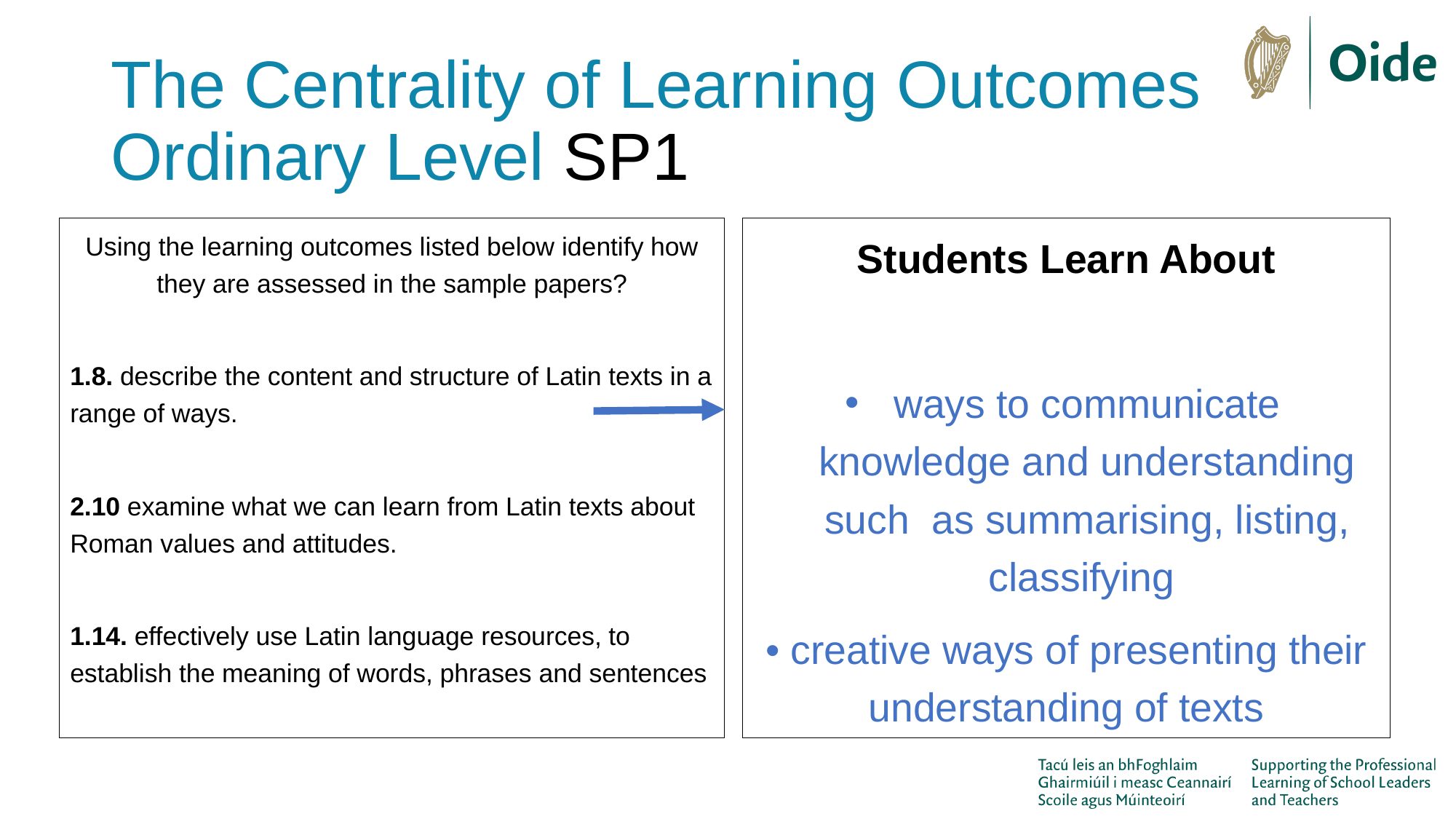

# The Centrality of Learning Outcomes Ordinary Level SP1
Using the learning outcomes listed below identify how they are assessed in the sample papers?

1.8. describe the content and structure of Latin texts in a range of ways.

2.10 examine what we can learn from Latin texts about Roman values and attitudes.

1.14. effectively use Latin language resources, to establish the meaning of words, phrases and sentences

Students Learn About

ways to communicate knowledge and understanding such  as summarising, listing, classifying
• creative ways of presenting their understanding of texts